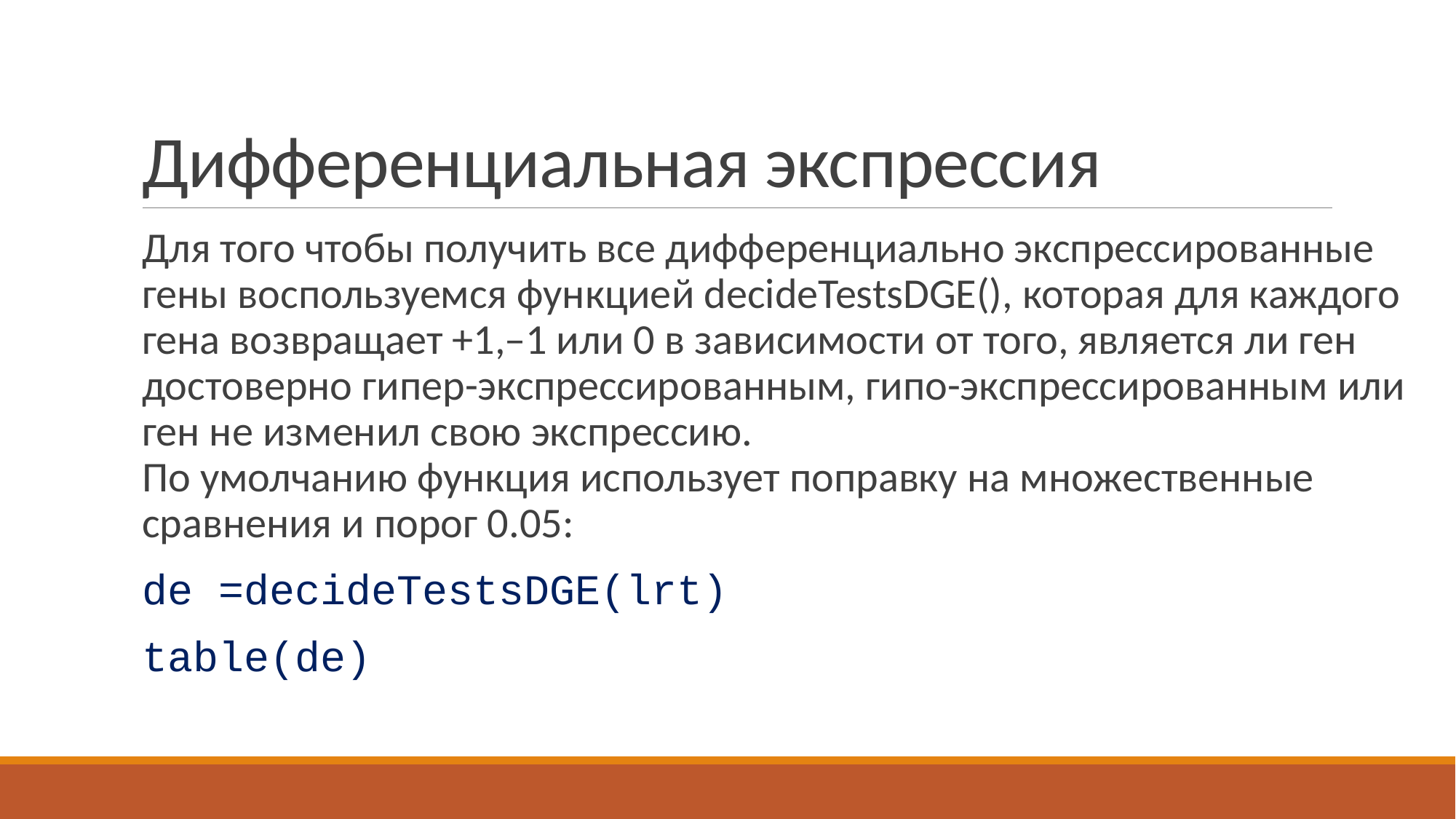

# Дифференциальная экспрессия
Для того чтобы получить все дифференциально экспрессированные гены воспользуемся функцией decideTestsDGE(), которая для каждого гена возвращает +1,–1 или 0 в зависимости от того, является ли ген достоверно гипер-экспрессированным, гипо-экспрессированным или ген не изменил свою экспрессию.
По умолчанию функция использует поправку на множественные сравнения и порог 0.05:
de =decideTestsDGE(lrt)
table(de)